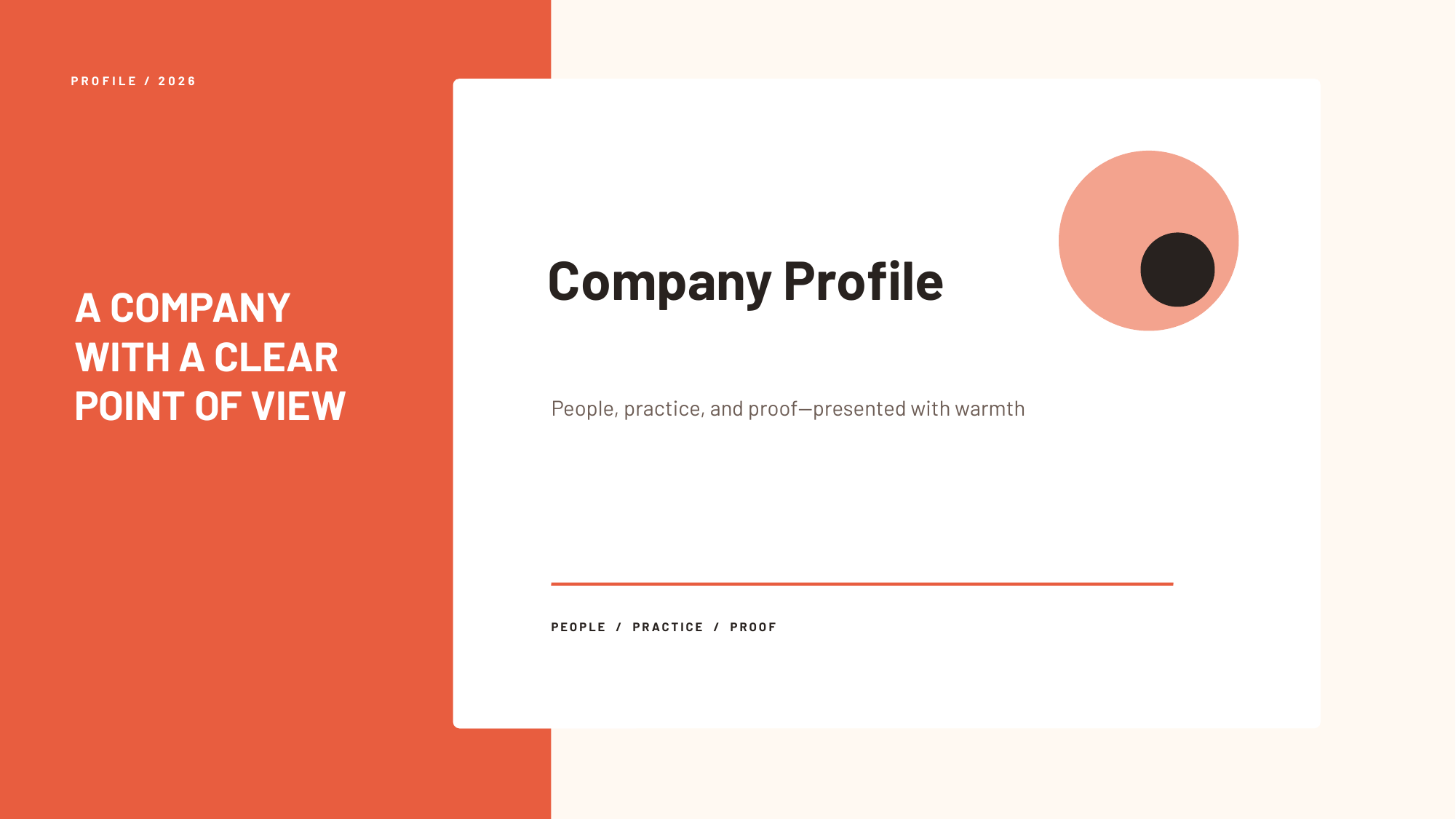

PROFILE / 2026

A COMPANY
WITH A CLEAR
POINT OF VIEW
Company Profile

People, practice, and proof—presented with warmth

PEOPLE  /  PRACTICE  /  PROOF